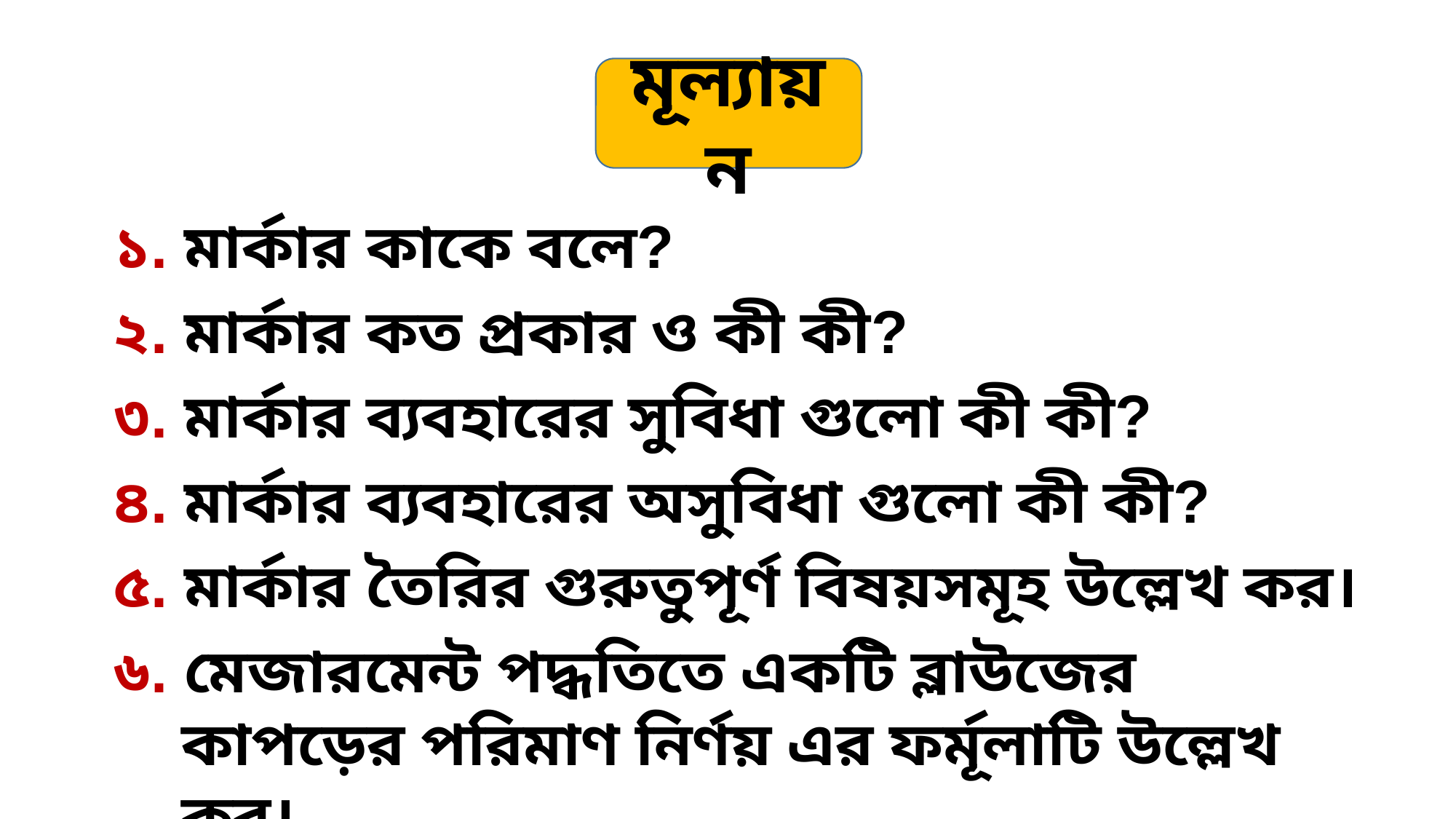

মূল্যায়ন
১. মার্কার কাকে বলে?
২. মার্কার কত প্রকার ও কী কী?
৩. মার্কার ব্যবহারের সুবিধা গুলো কী কী?
৪. মার্কার ব্যবহারের অসুবিধা গুলো কী কী?
৫. মার্কার তৈরির গুরুতুপূর্ণ বিষয়সমূহ উল্লেখ কর।
৬. মেজারমেন্ট পদ্ধতিতে একটি ব্লাউজের কাপড়ের পরিমাণ নির্ণয় এর ফর্মূলাটি উল্লেখ কর।